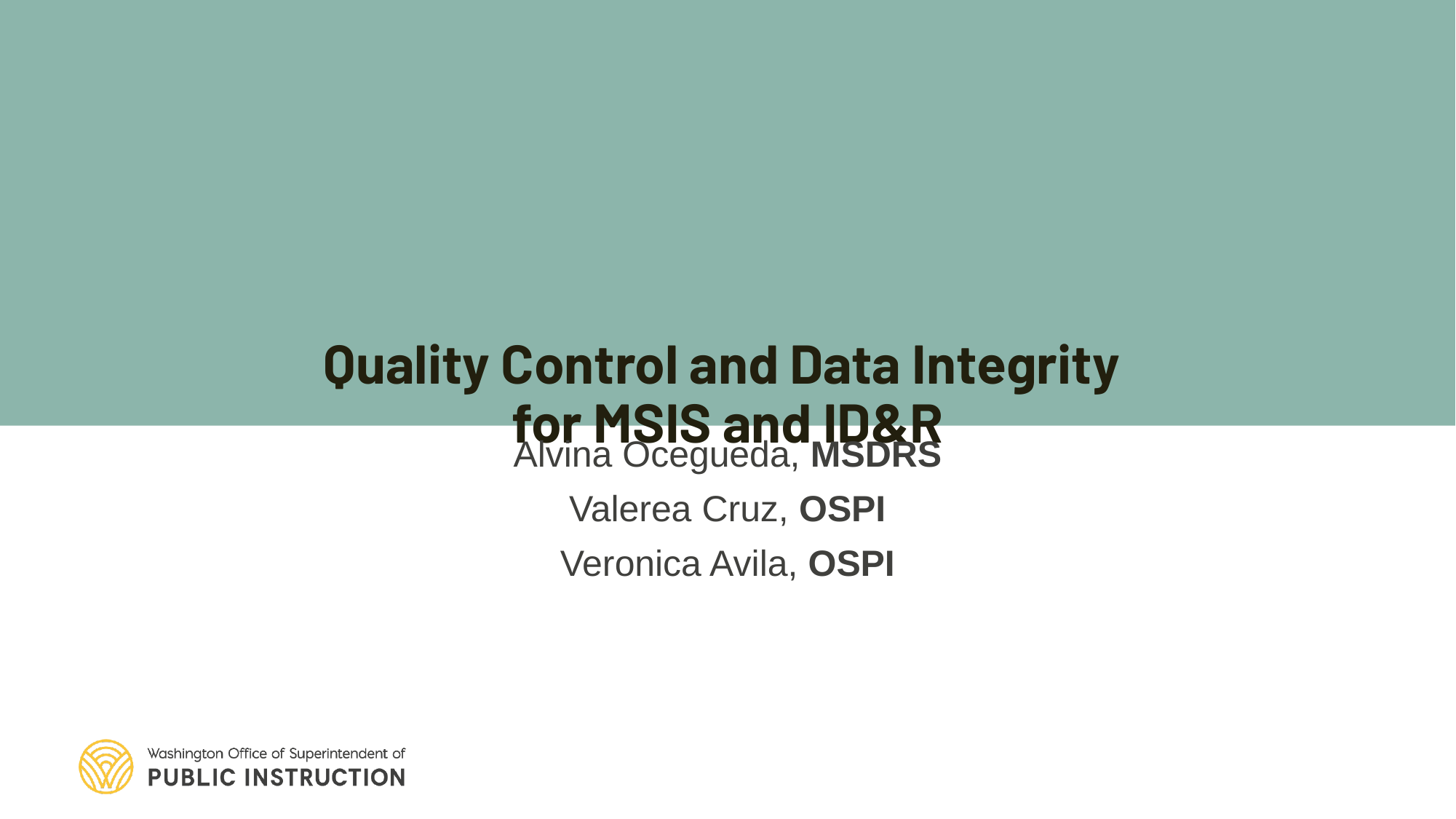

# Quality Control and Data Integrity for MSIS and ID&R
Alvina Ocegueda, MSDRS
Valerea Cruz, OSPI
Veronica Avila, OSPI